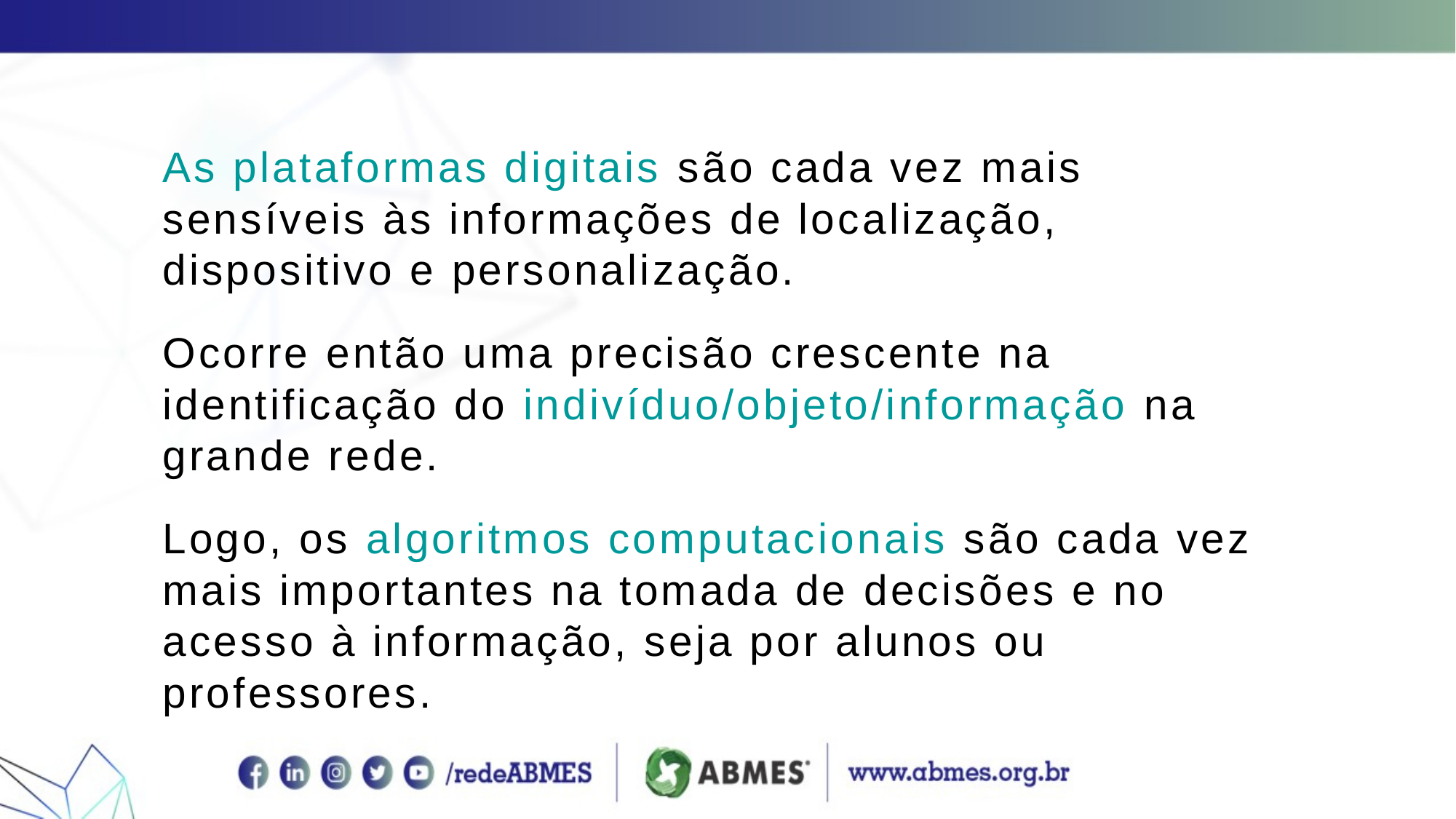

As plataformas digitais são cada vez mais sensíveis às informações de localização, dispositivo e personalização.
Ocorre então uma precisão crescente na identificação do indivíduo/objeto/informação na grande rede.
Logo, os algoritmos computacionais são cada vez mais importantes na tomada de decisões e no acesso à informação, seja por alunos ou professores.